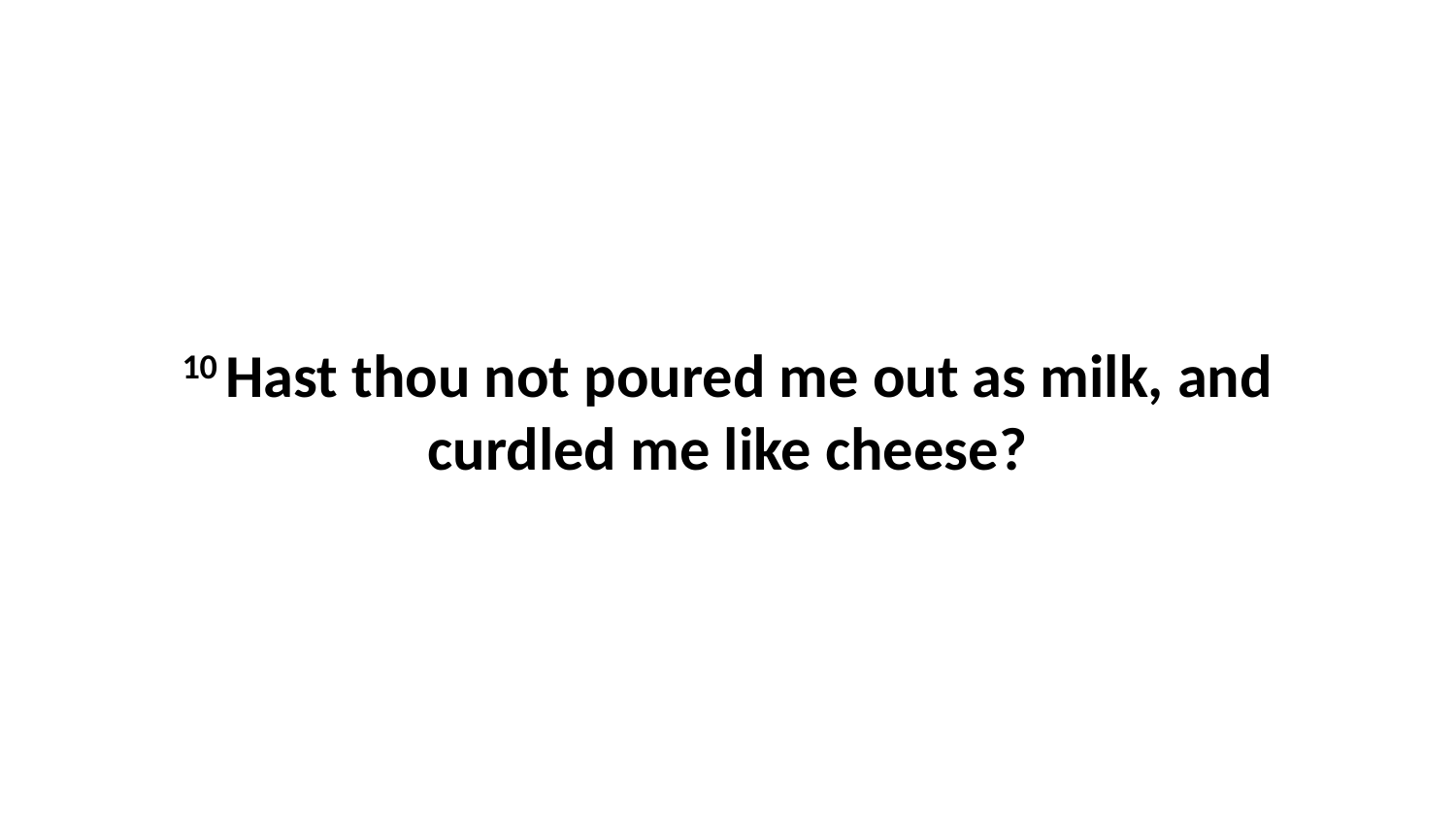

10 Hast thou not poured me out as milk, and curdled me like cheese?